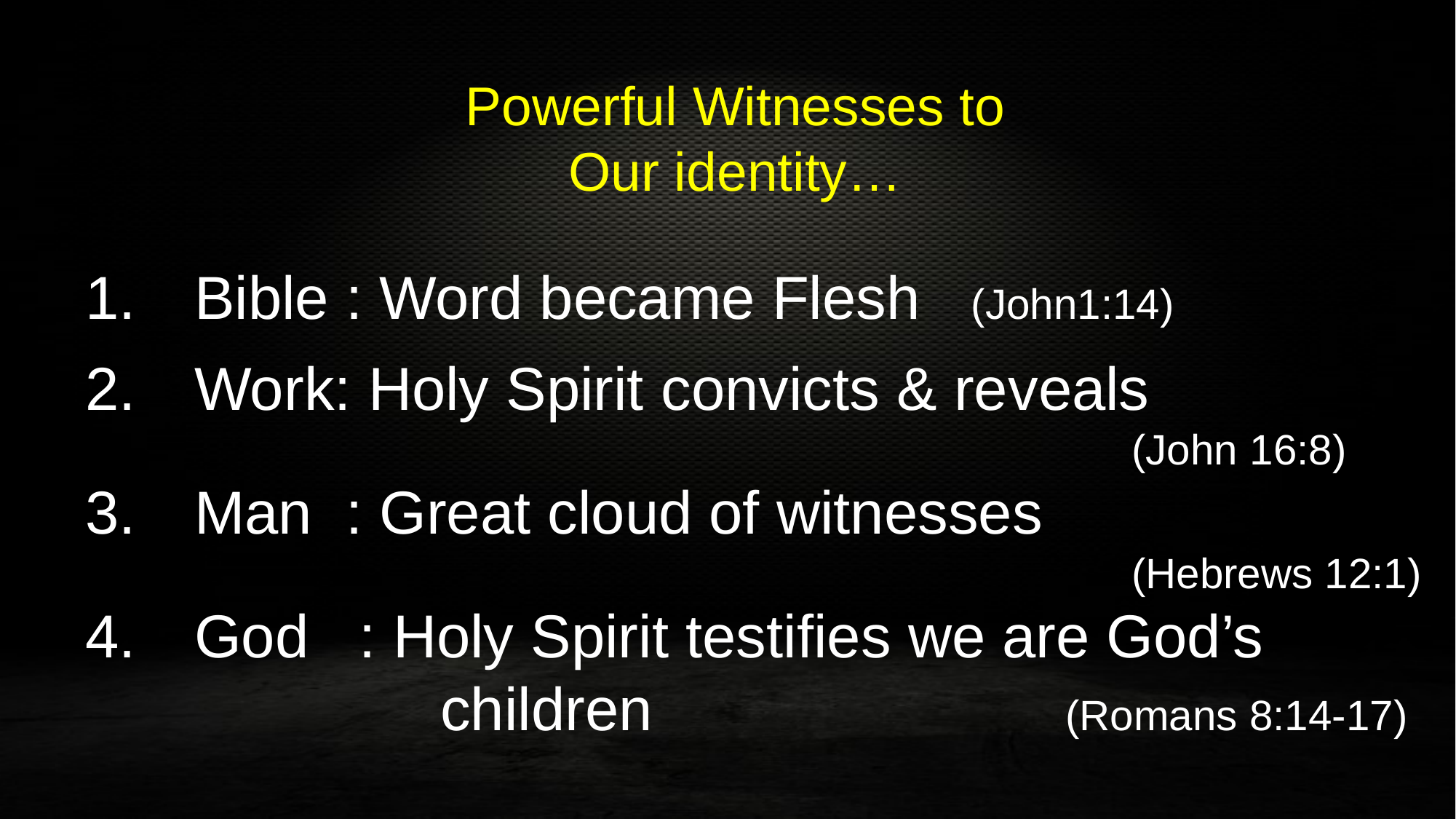

Powerful Witnesses to
Our identity…
Bible : Word became Flesh   (John1:14)

Work: Holy Spirit convicts & reveals
                                                                                 (John 16:8)
Man  : Great cloud of witnesses
                                                                                 (Hebrews 12:1)
God   : Holy Spirit testifies we are God’s
                     children                                   (Romans 8:14-17)